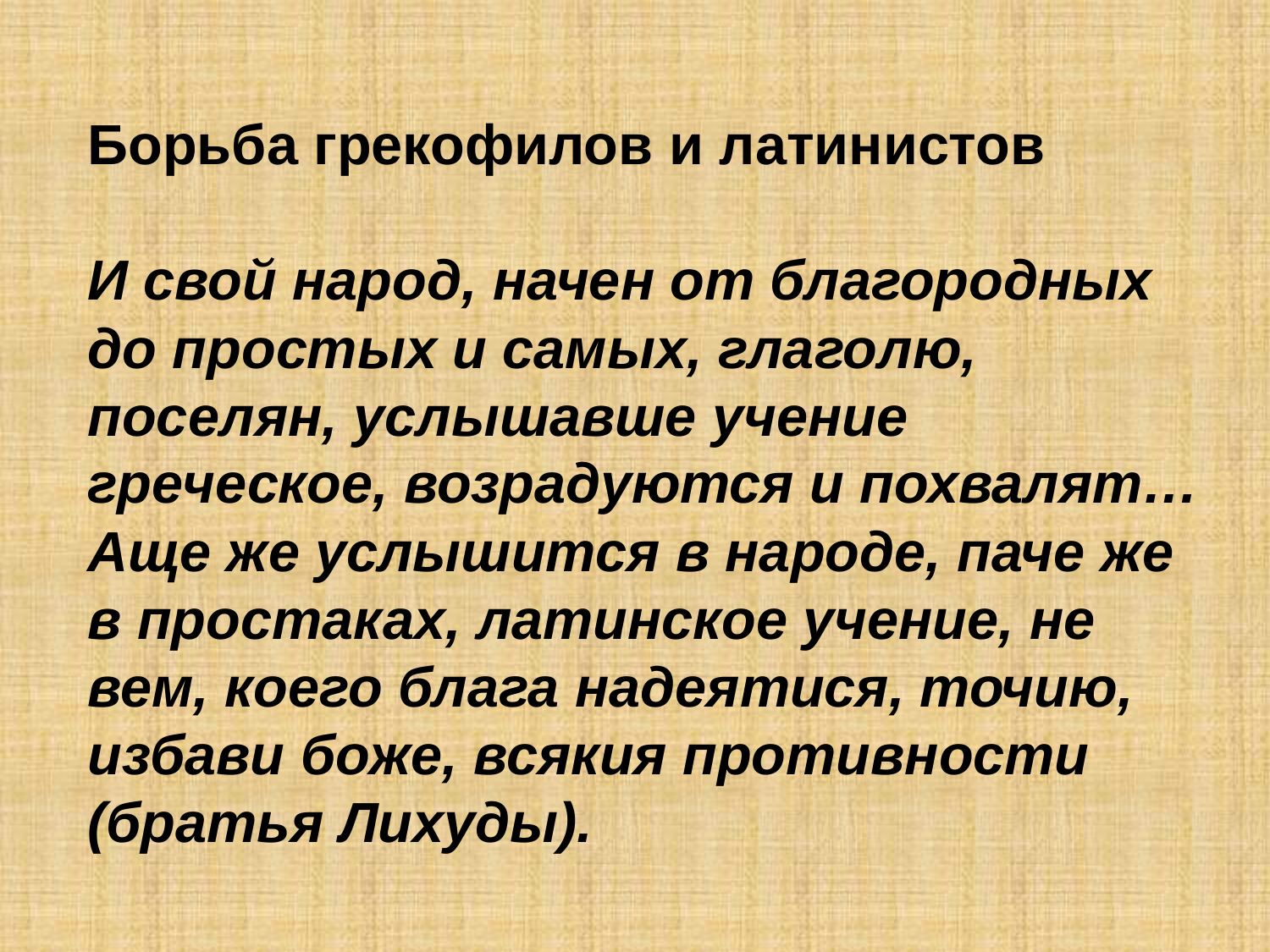

# Борьба грекофилов и латинистов И свой народ, начен от благородных до простых и самых, глаголю, поселян, услышавше учение греческое, возрадуются и похвалят… Аще же услышится в народе, паче же в простаках, латинское учение, не вем, коего блага надеятися, точию, избави боже, всякия противности (братья Лихуды).